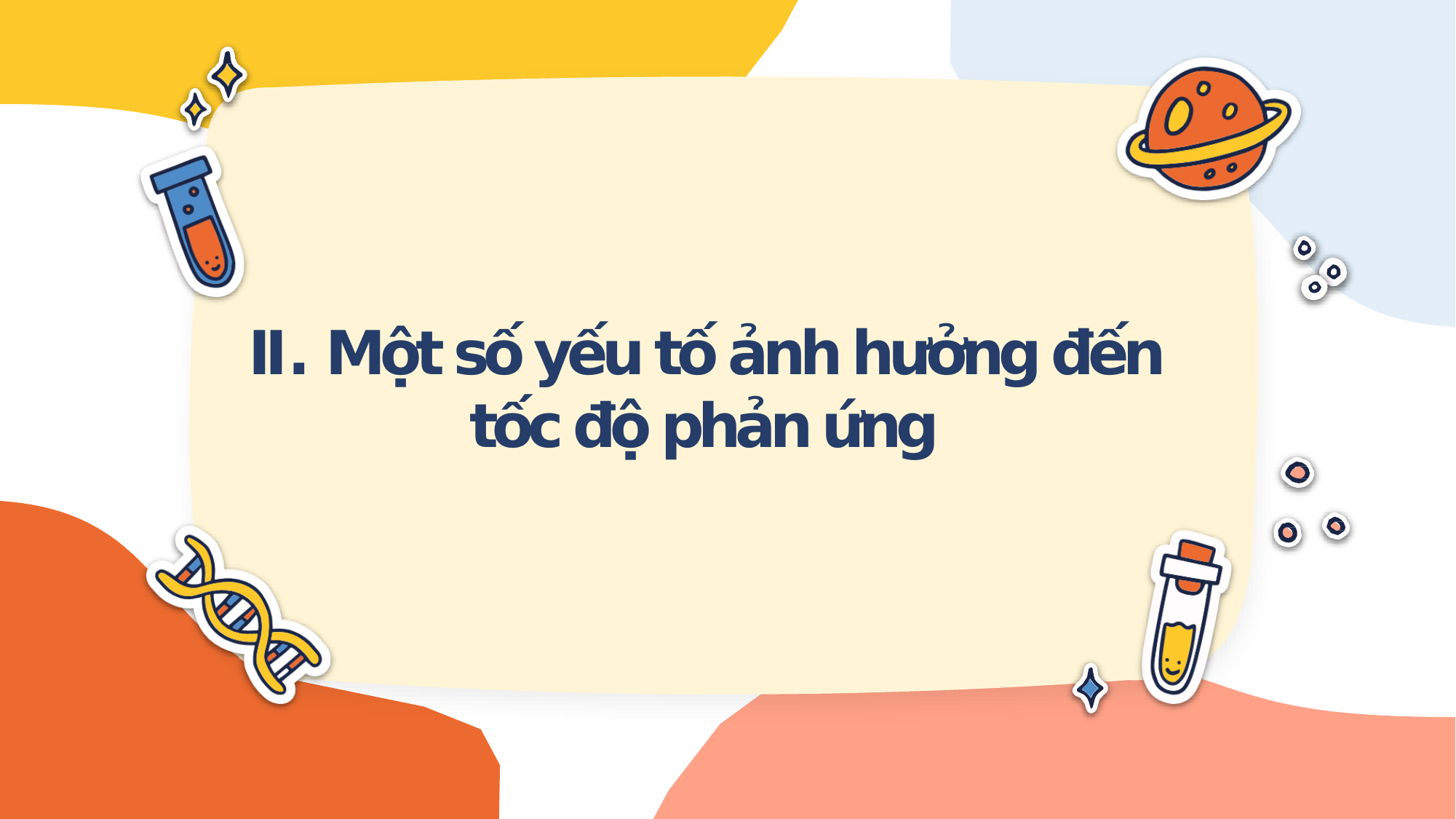

II. Một số yếu tố ảnh hưởng đến tốc độ phản ứng